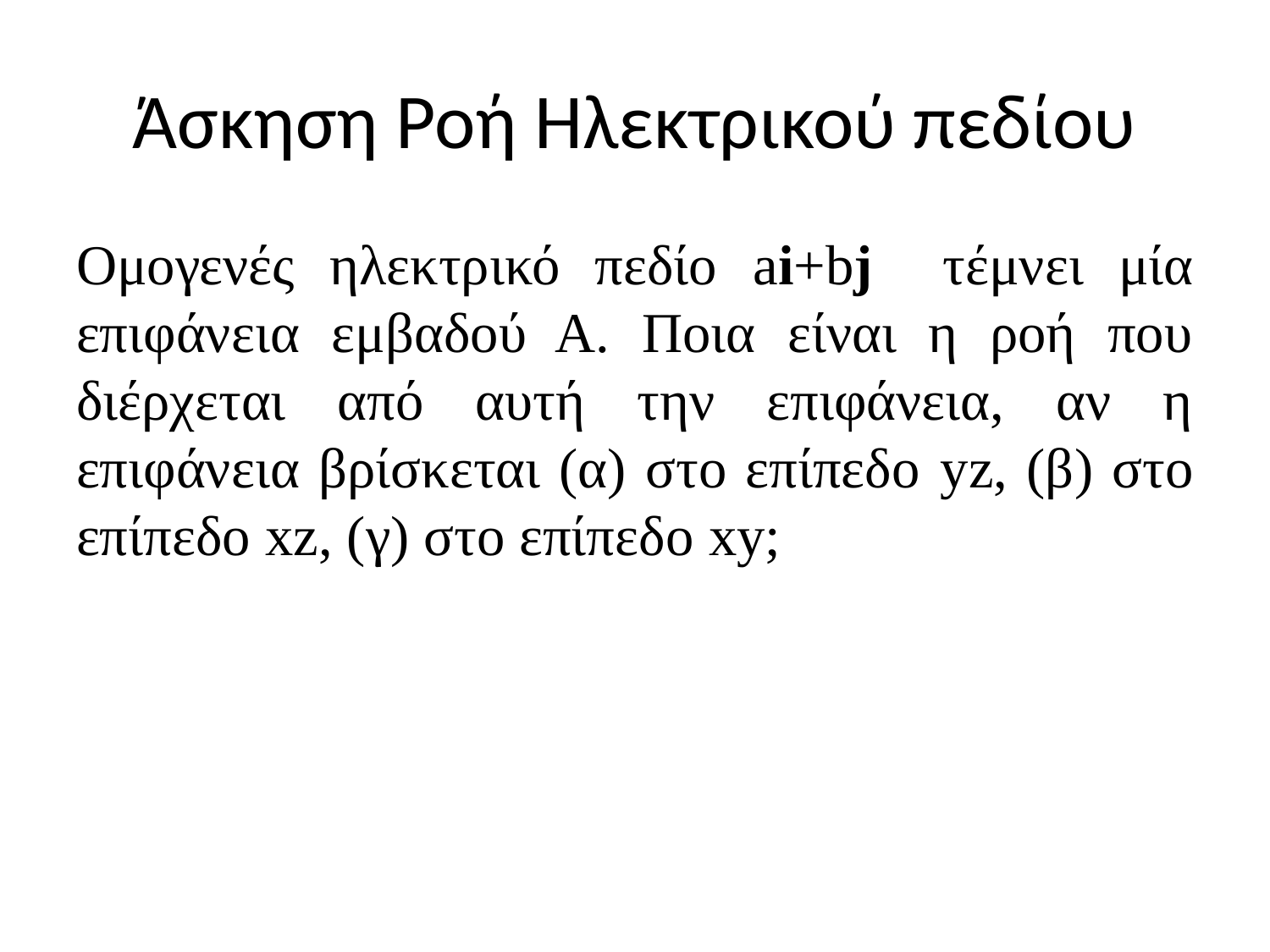

# Άσκηση Ροή Ηλεκτρικού πεδίου
Ομογενές ηλεκτρικό πεδίο ai+bj  τέμνει μία επιφάνεια εμβαδού Α. Ποια είναι η ροή που διέρχεται από αυτή την επιφάνεια, αν η επιφάνεια βρίσκεται (α) στο επίπεδο yz, (β) στο επίπεδο xz, (γ) στο επίπεδο xy;